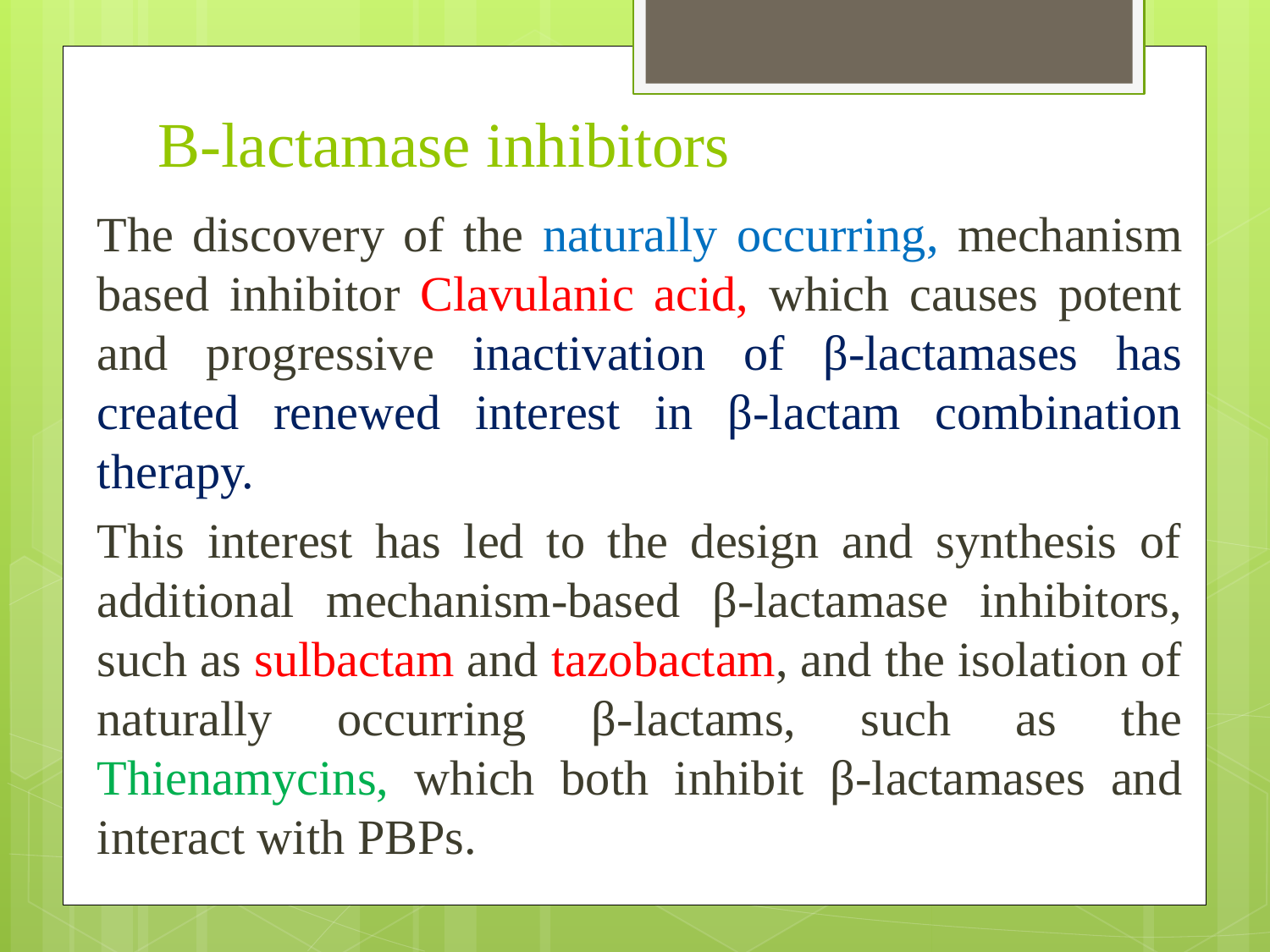

# Β-lactamase inhibitors
The discovery of the naturally occurring, mechanism based inhibitor Clavulanic acid, which causes potent and progressive inactivation of β-lactamases has created renewed interest in β-lactam combination therapy.
This interest has led to the design and synthesis of additional mechanism-based β-lactamase inhibitors, such as sulbactam and tazobactam, and the isolation of naturally occurring β-lactams, such as the Thienamycins, which both inhibit β-lactamases and interact with PBPs.